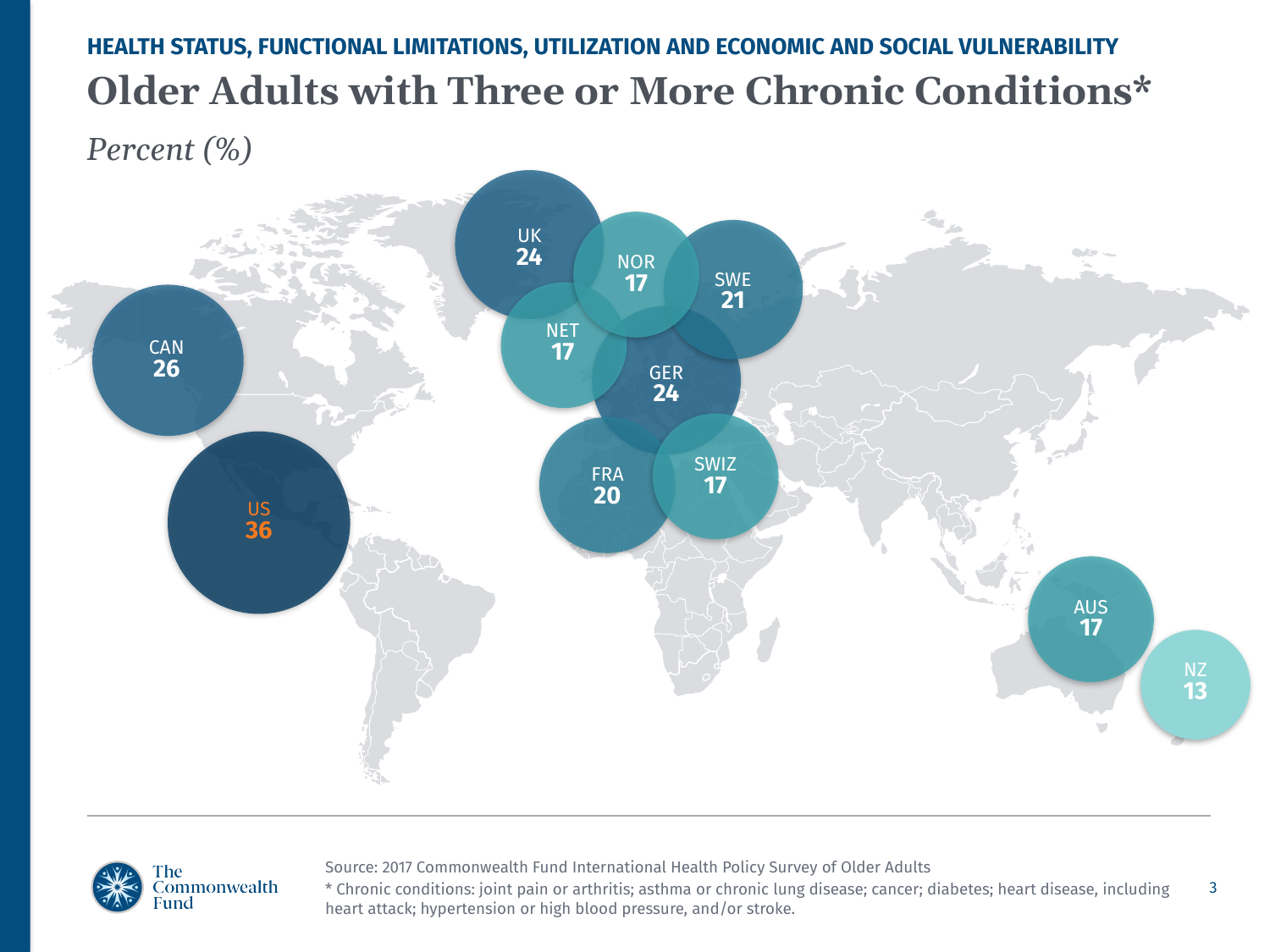

HEALTH STATUS, FUNCTIONAL LIMITATIONS, UTILIZATION AND ECONOMIC AND SOCIAL VULNERABILITY
# Older Adults with Three or More Chronic Conditions* Percent (%)

UK
24

NOR
17

SWE
21

NET
17

CAN
26

GER
24

SWIZ
17

FRA
20

US
36

AUS
17

NZ
13
Source: 2017 Commonwealth Fund International Health Policy Survey of Older Adults
* Chronic conditions: joint pain or arthritis; asthma or chronic lung disease; cancer; diabetes; heart disease, including heart attack; hypertension or high blood pressure, and/or stroke.